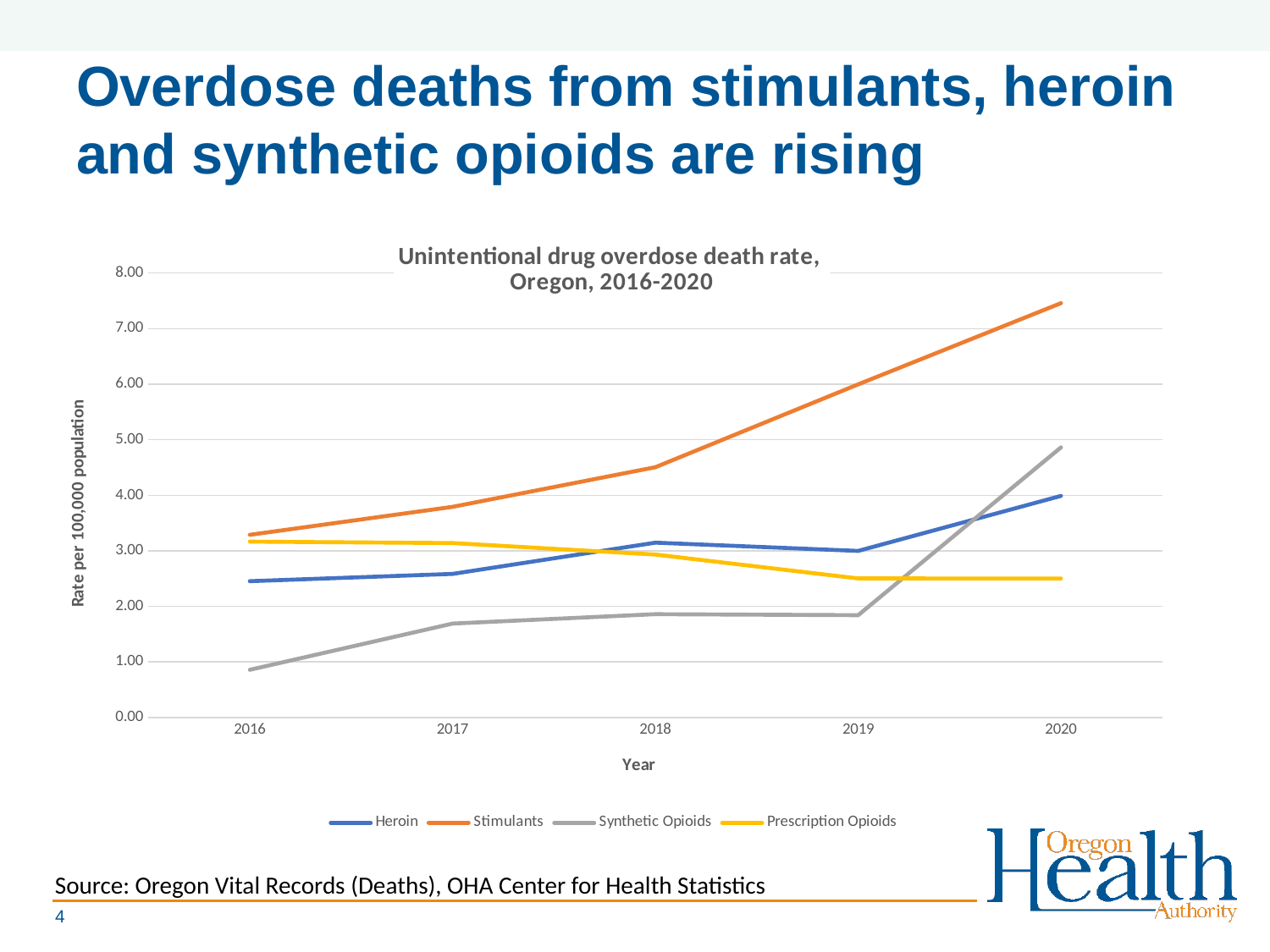

# Overdose deaths from stimulants, heroin and synthetic opioids are rising

### Chart: Unintentional drug overdose death rate,
Oregon, 2016-2020

| Category | Heroin | Stimulants | Synthetic Opioids | Prescription Opioids |
|---|---|---|---|---|
| 2016 | 2.453175021771928 | 3.2872545291743838 | 0.8586112576201749 | 3.164595778085787 |
| 2017 | 2.5838545314046995 | 3.7912631909396053 | 1.6903721233488687 | 3.1392625147907562 |
| 2018 | 3.1463780897671207 | 4.5050413558029225 | 1.8592234166805712 | 2.9318523109193624 |
| 2019 | 2.9978283448210745 | 5.995656689642149 | 1.841185912567274 | 2.5021244452837315 |
| 2020 | 3.988430248255003 | 7.457656558867343 | 4.861636870654027 | 2.501618972278286 |
Source: Oregon Vital Records (Deaths), OHA Center for Health Statistics
4